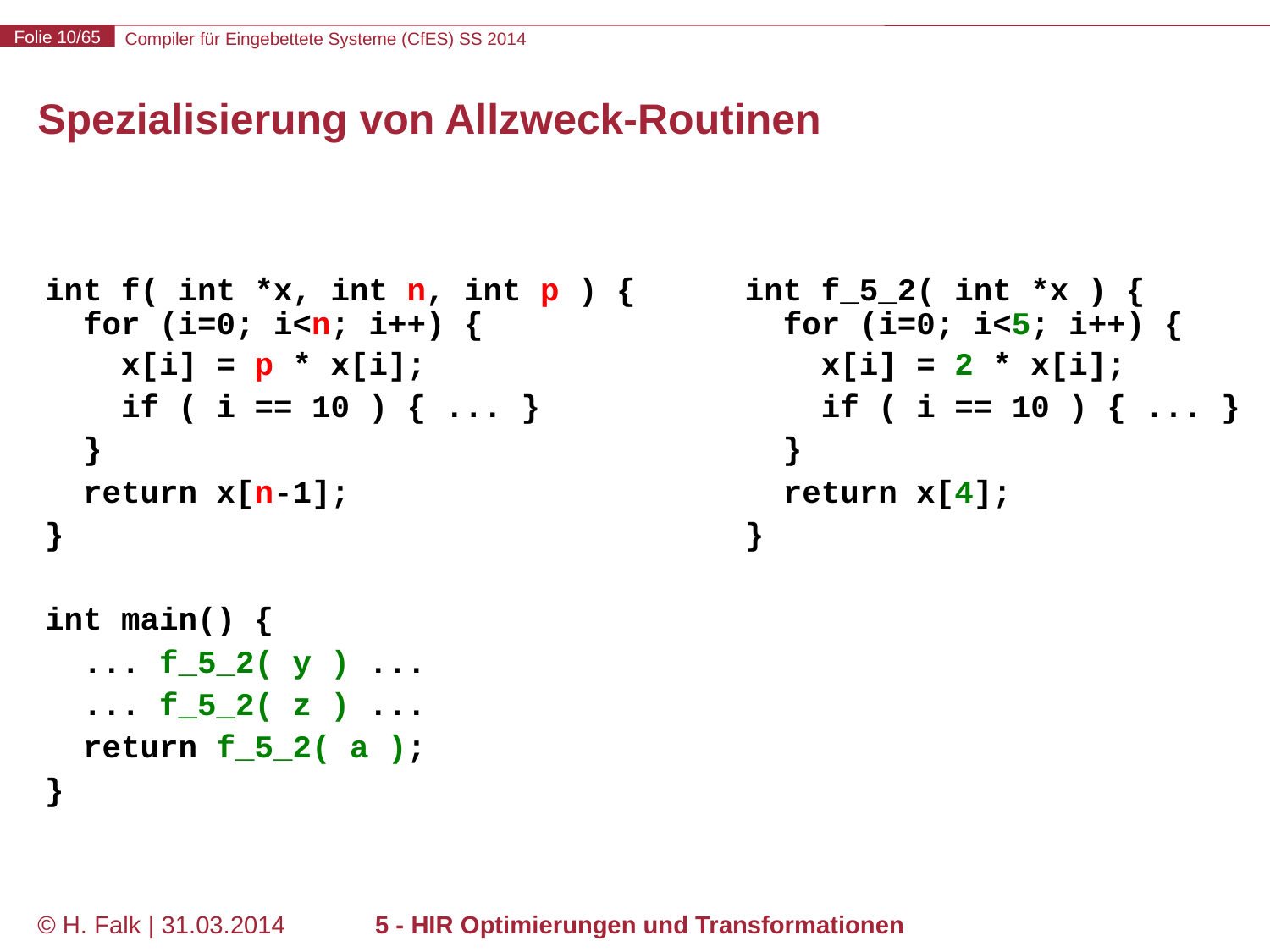

# Spezialisierung von Allzweck-Routinen
int f( int *x, int n, int p ) {
  for (i=0; i<n; i++) {
    x[i] = p * x[i];
    if ( i == 10 ) { ... }
  }
  return x[n-1];
}

int main() {
  ... f_5_2( y ) ...
  ... f_5_2( z ) ...
  return f_5_2( a );
}
int f_5_2( int *x ) {
  for (i=0; i<5; i++) {
    x[i] = 2 * x[i];
    if ( i == 10 ) { ... }
  }
  return x[4];
}
© H. Falk | 31.03.2014
5 - HIR Optimierungen und Transformationen